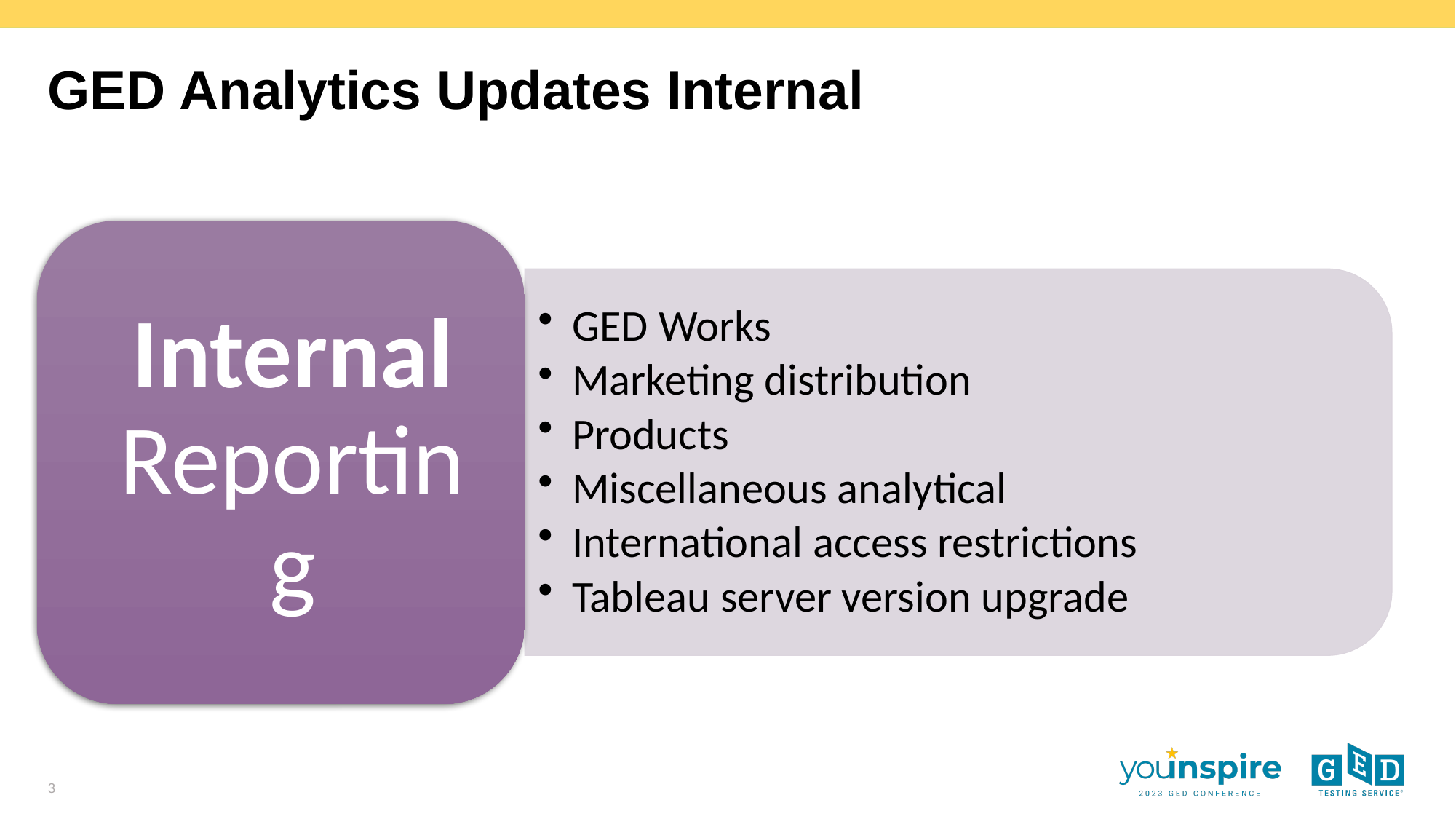

# GED Analytics Updates Internal
GED Works
Marketing distribution
Products
Miscellaneous analytical
International access restrictions
Tableau server version upgrade
Internal Reporting
3